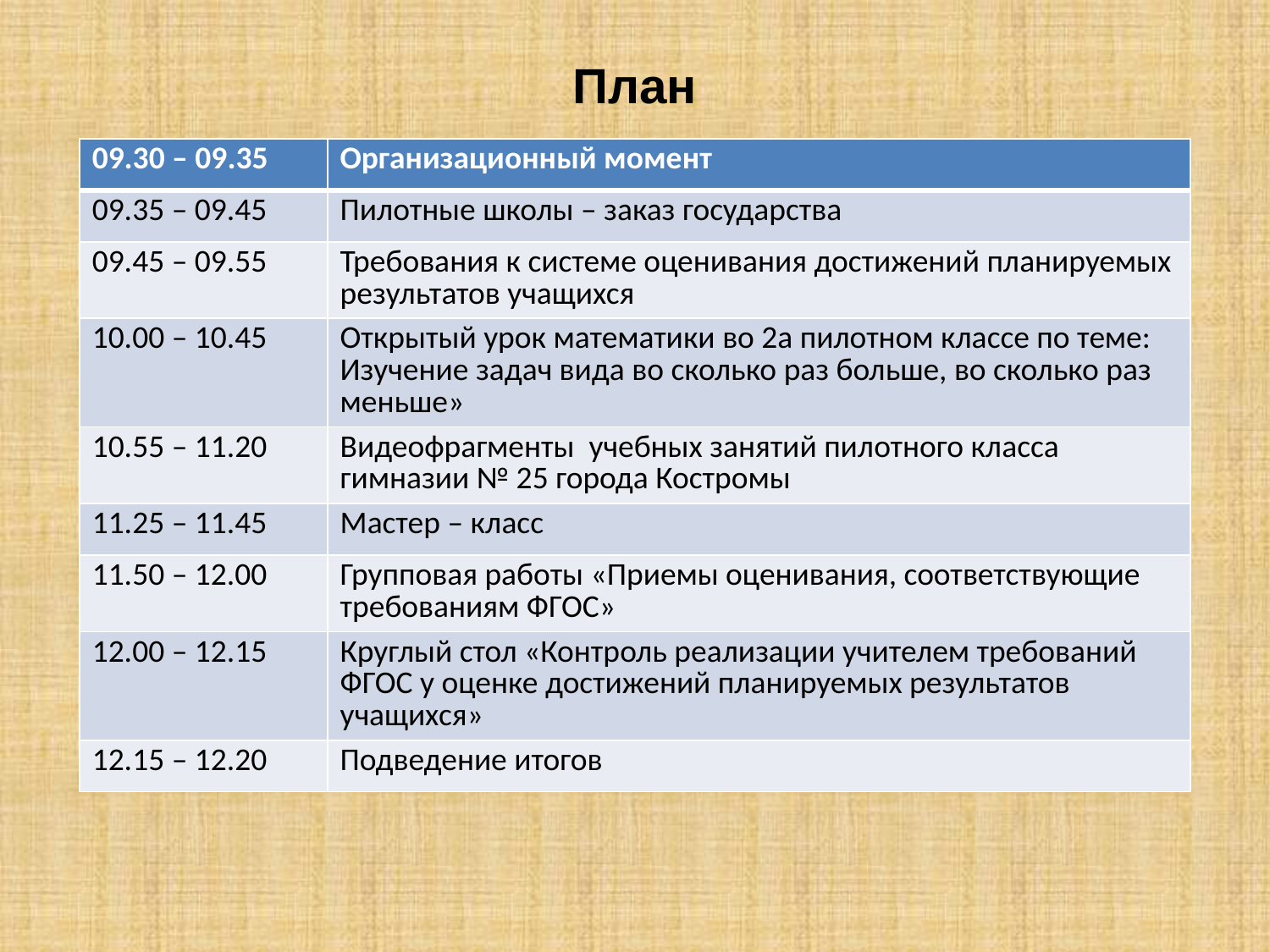

# План
| 09.30 – 09.35 | Организационный момент |
| --- | --- |
| 09.35 – 09.45 | Пилотные школы – заказ государства |
| 09.45 – 09.55 | Требования к системе оценивания достижений планируемых результатов учащихся |
| 10.00 – 10.45 | Открытый урок математики во 2а пилотном классе по теме: Изучение задач вида во сколько раз больше, во сколько раз меньше» |
| 10.55 – 11.20 | Видеофрагменты учебных занятий пилотного класса гимназии № 25 города Костромы |
| 11.25 – 11.45 | Мастер – класс |
| 11.50 – 12.00 | Групповая работы «Приемы оценивания, соответствующие требованиям ФГОС» |
| 12.00 – 12.15 | Круглый стол «Контроль реализации учителем требований ФГОС у оценке достижений планируемых результатов учащихся» |
| 12.15 – 12.20 | Подведение итогов |